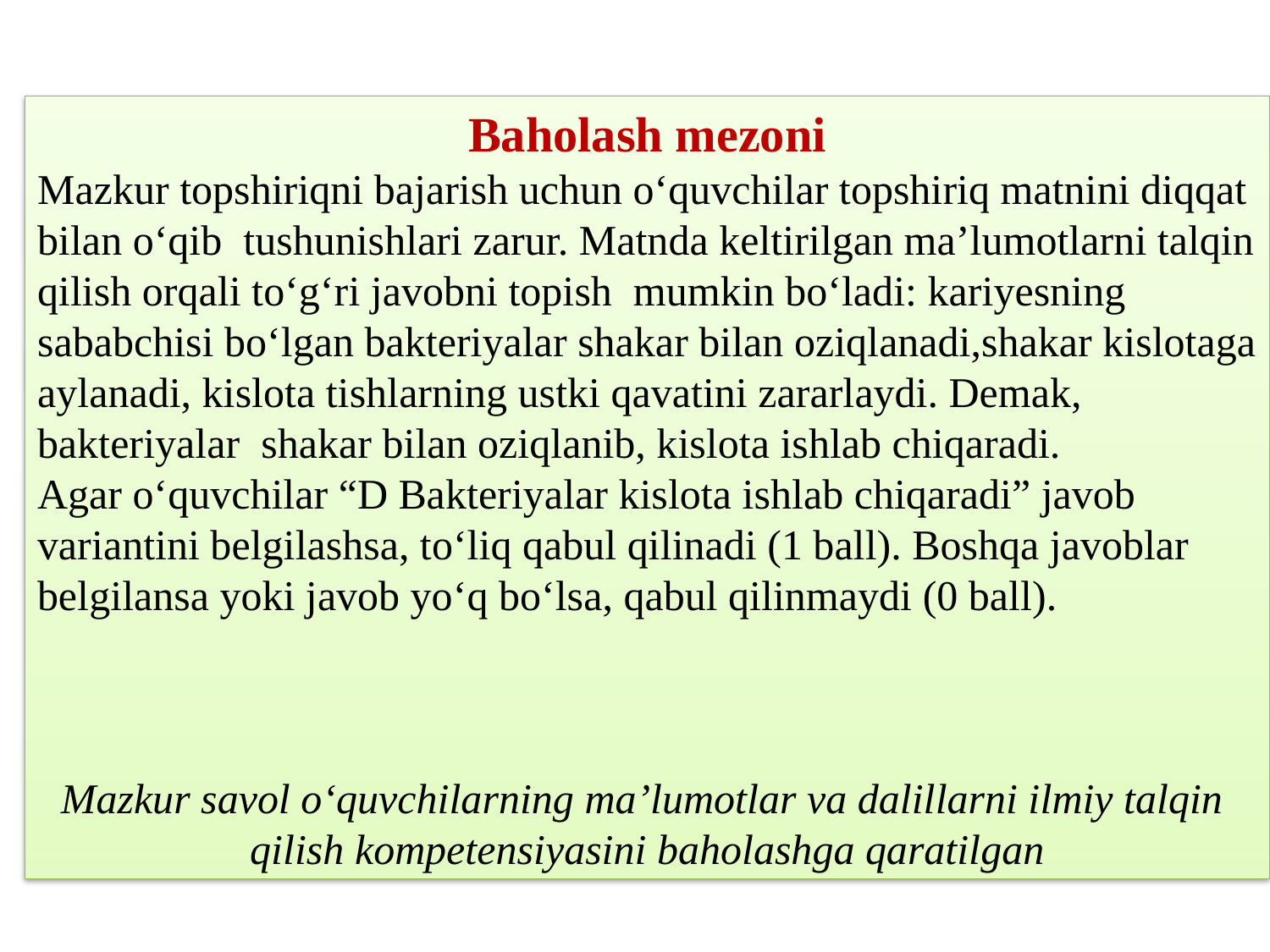

Baholash mezoni
Mazkur topshiriqni bajarish uchun o‘quvchilar topshiriq matnini diqqat bilan o‘qib  tushunishlari zarur. Matnda keltirilgan ma’lumotlarni talqin qilish orqali to‘g‘ri javobni topish  mumkin bo‘ladi: kariyesning sababchisi bo‘lgan bakteriyalar shakar bilan oziqlanadi,shakar kislotaga aylanadi, kislota tishlarning ustki qavatini zararlaydi. Demak, bakteriyalar  shakar bilan oziqlanib, kislota ishlab chiqaradi.
Agar o‘quvchilar “D Bakteriyalar kislota ishlab chiqaradi” javob
variantini belgilashsa, to‘liq qabul qilinadi (1 ball). Boshqa javoblar
belgilansa yoki javob yo‘q bo‘lsa, qabul qilinmaydi (0 ball).

Mazkur savol o‘quvchilarning ma’lumotlar va dalillarni ilmiy talqin  qilish kompetensiyasini baholashga qaratilgan